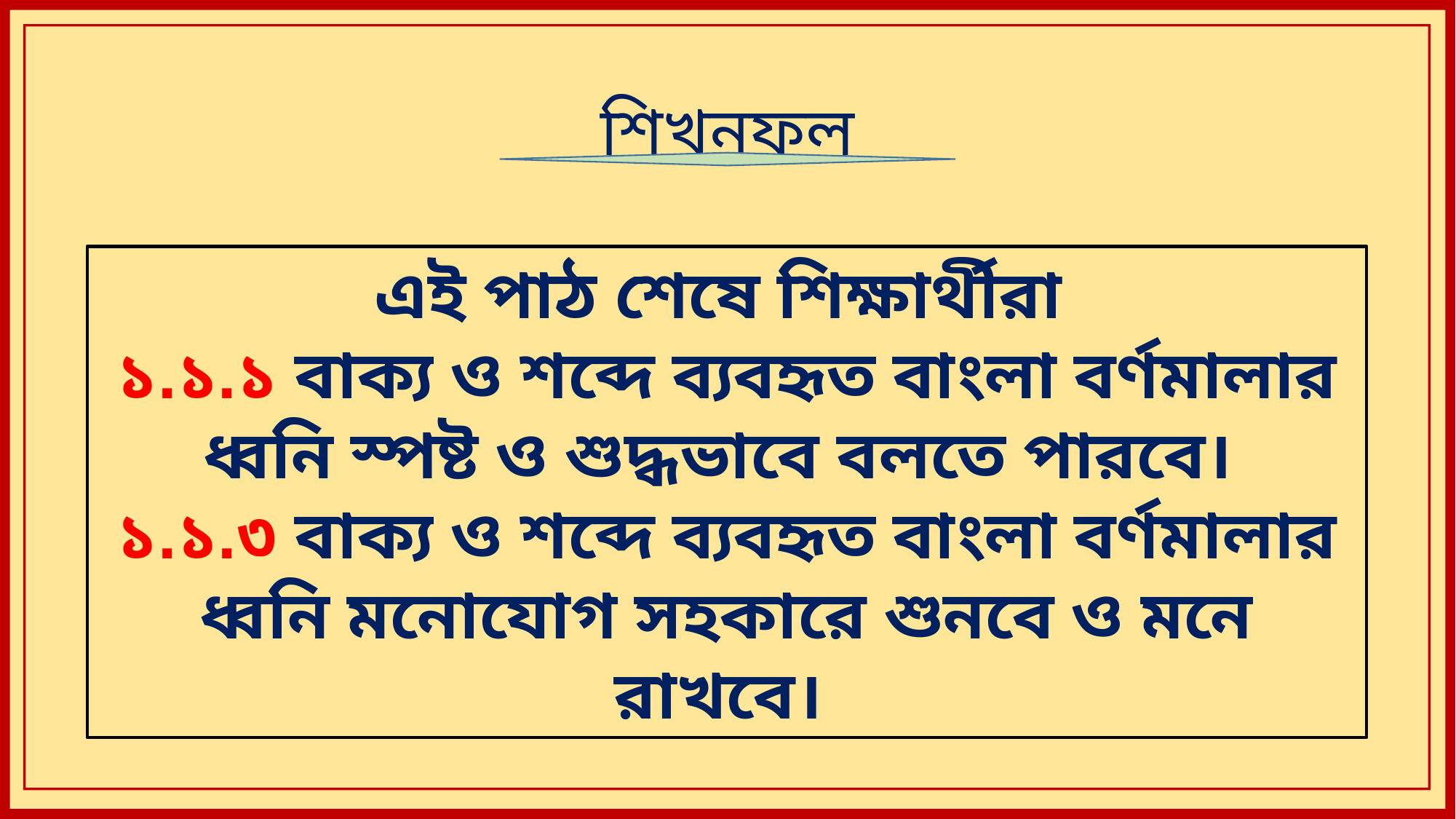

শিখনফল

এই পাঠ শেষে শিক্ষার্থীরা
১.১.১ বাক্য ও শব্দে ব্যবহৃত বাংলা বর্ণমালার ধ্বনি স্পষ্ট ও শুদ্ধভাবে বলতে পারবে।
১.১.৩ বাক্য ও শব্দে ব্যবহৃত বাংলা বর্ণমালার ধ্বনি মনোযোগ সহকারে শুনবে ও মনে রাখবে।